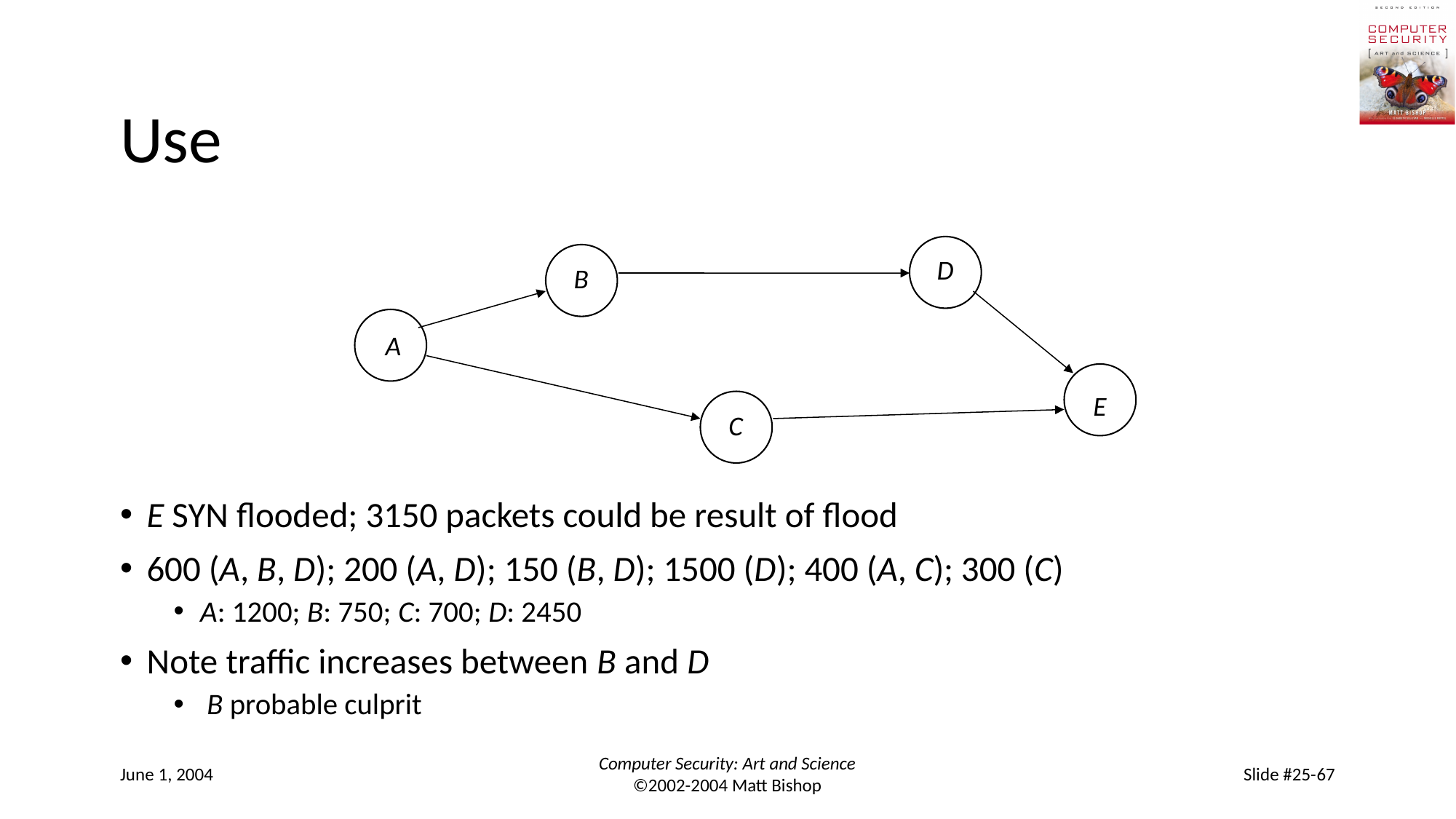

# Use

D
B

A

E

C

E SYN flooded; 3150 packets could be result of flood
600 (A, B, D); 200 (A, D); 150 (B, D); 1500 (D); 400 (A, C); 300 (C)
A: 1200; B: 750; C: 700; D: 2450
Note traffic increases between B and D
 B probable culprit
June 1, 2004
Computer Security: Art and Science
©2002-2004 Matt Bishop
Slide #25-67